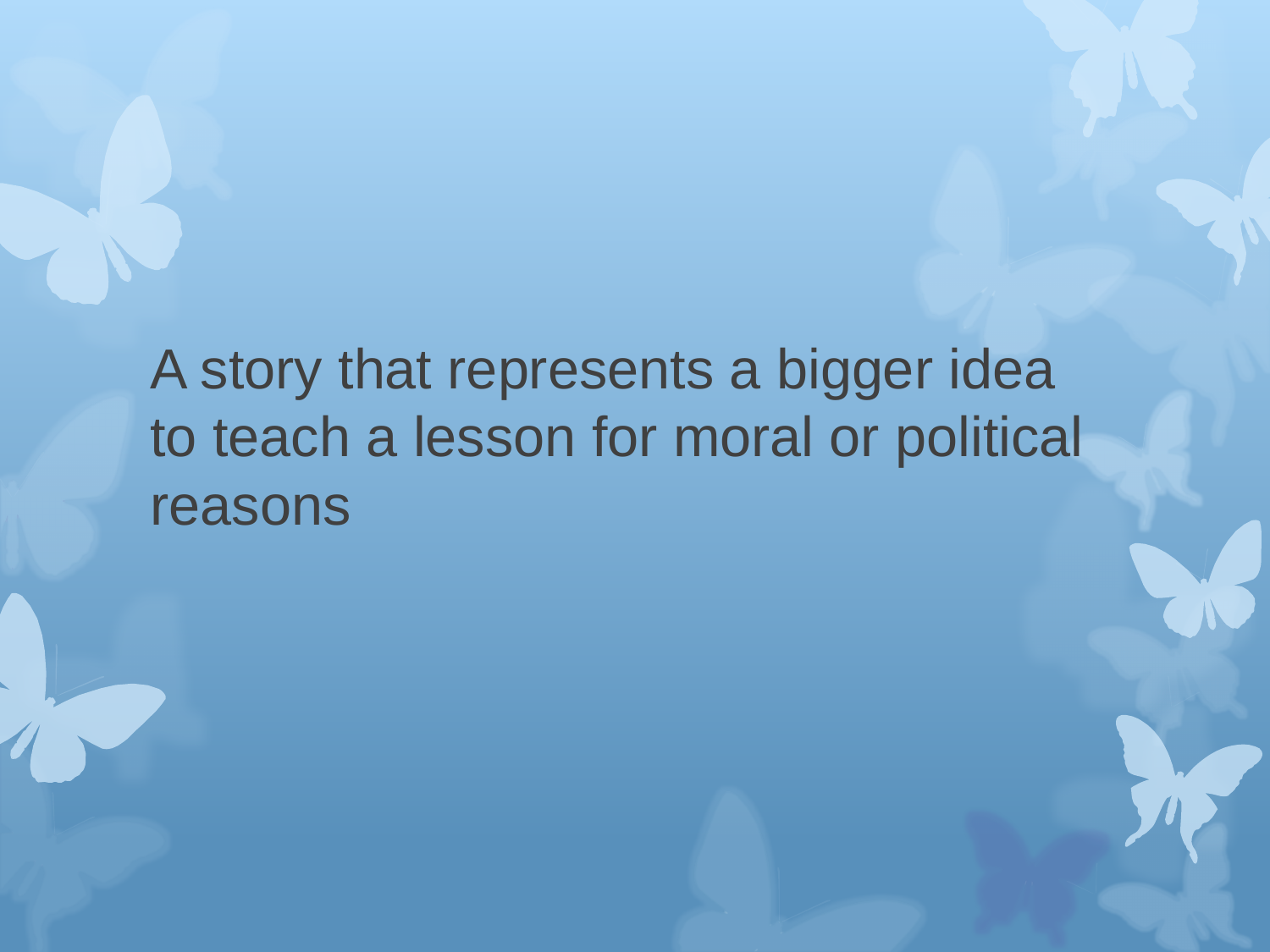

# A story that represents a bigger idea to teach a lesson for moral or political reasons